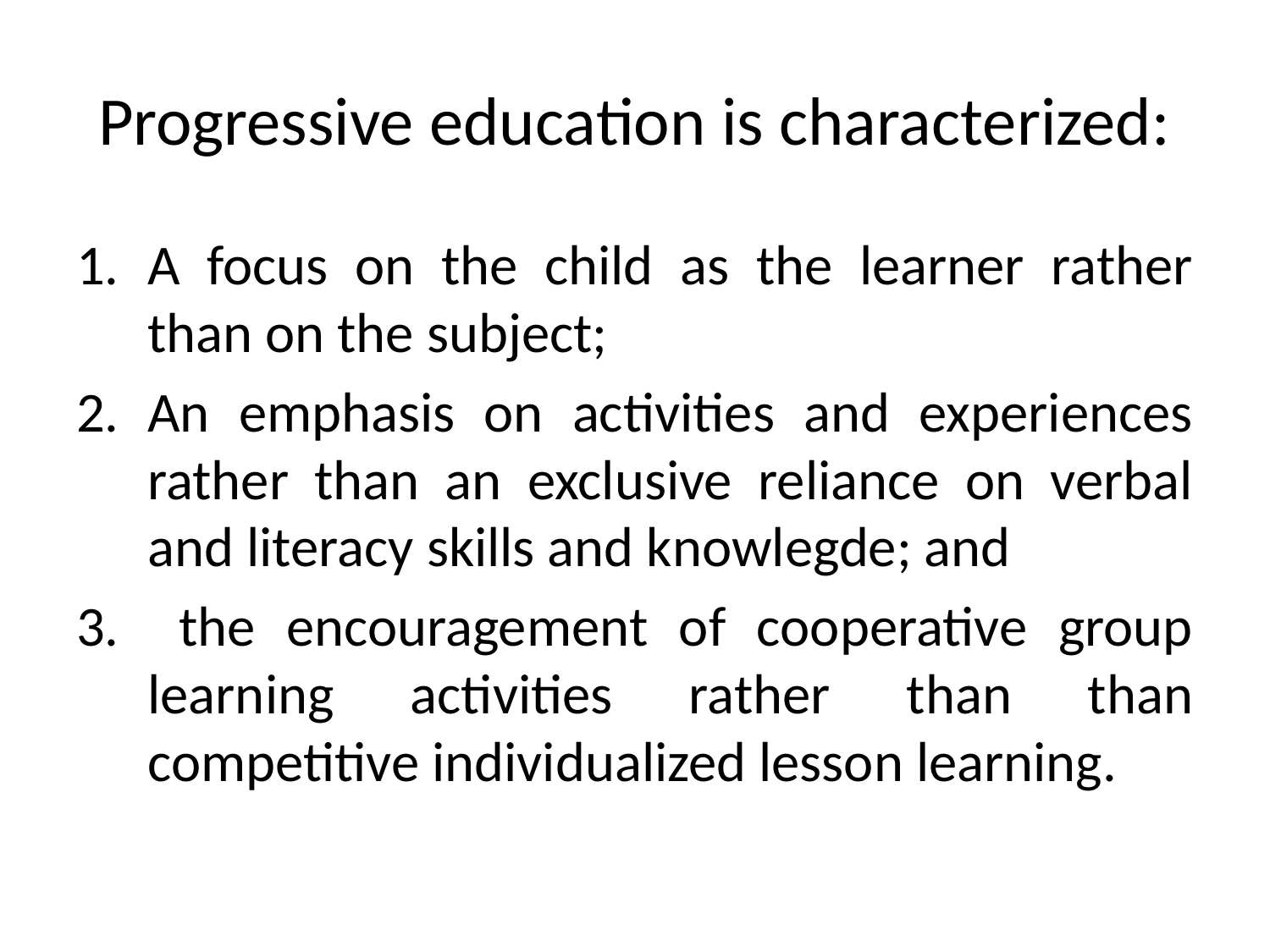

# Progressive education is characterized:
A focus on the child as the learner rather than on the subject;
An emphasis on activities and experiences rather than an exclusive reliance on verbal and literacy skills and knowlegde; and
 the encouragement of cooperative group learning activities rather than than competitive individualized lesson learning.